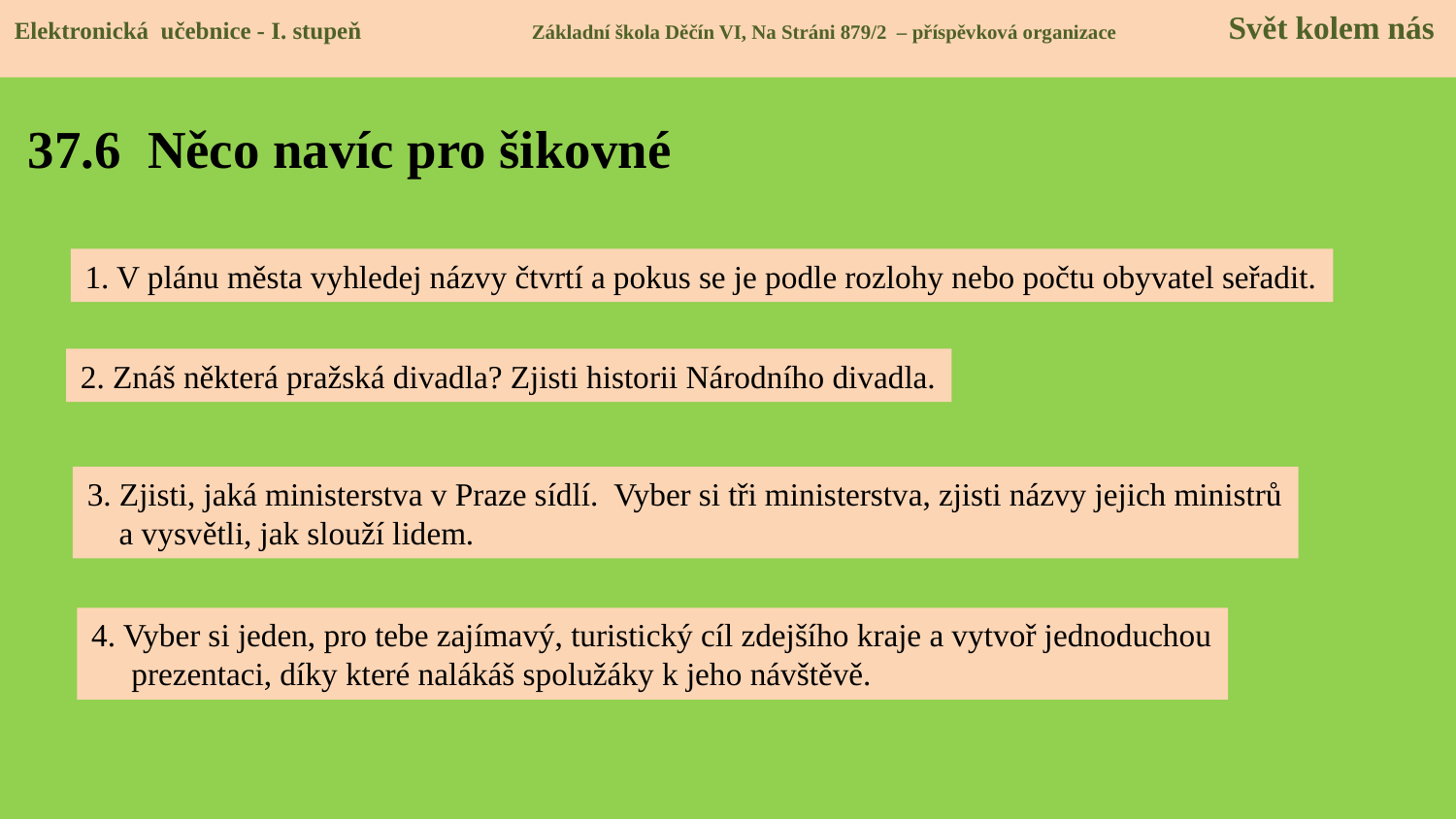

Elektronická  učebnice - I. stupeň                         Základní škola Děčín VI, Na Stráni 879/2  – příspěvková organizace                                	Svět kolem nás
Elektronická  učebnice - I. stupeň                            Základní škola Děčín VI, Na Stráni 879/2  – příspěvková organizace                      Svět kolem nás

# 37.6  Něco navíc pro šikovné
1. V plánu města vyhledej názvy čtvrtí a pokus se je podle rozlohy nebo počtu obyvatel seřadit.
2. Znáš některá pražská divadla? Zjisti historii Národního divadla.
3. Zjisti, jaká ministerstva v Praze sídlí.  Vyber si tři ministerstva, zjisti názvy jejich ministrů
    a vysvětli, jak slouží lidem.
4. Vyber si jeden, pro tebe zajímavý, turistický cíl zdejšího kraje a vytvoř jednoduchou
     prezentaci, díky které nalákáš spolužáky k jeho návštěvě.